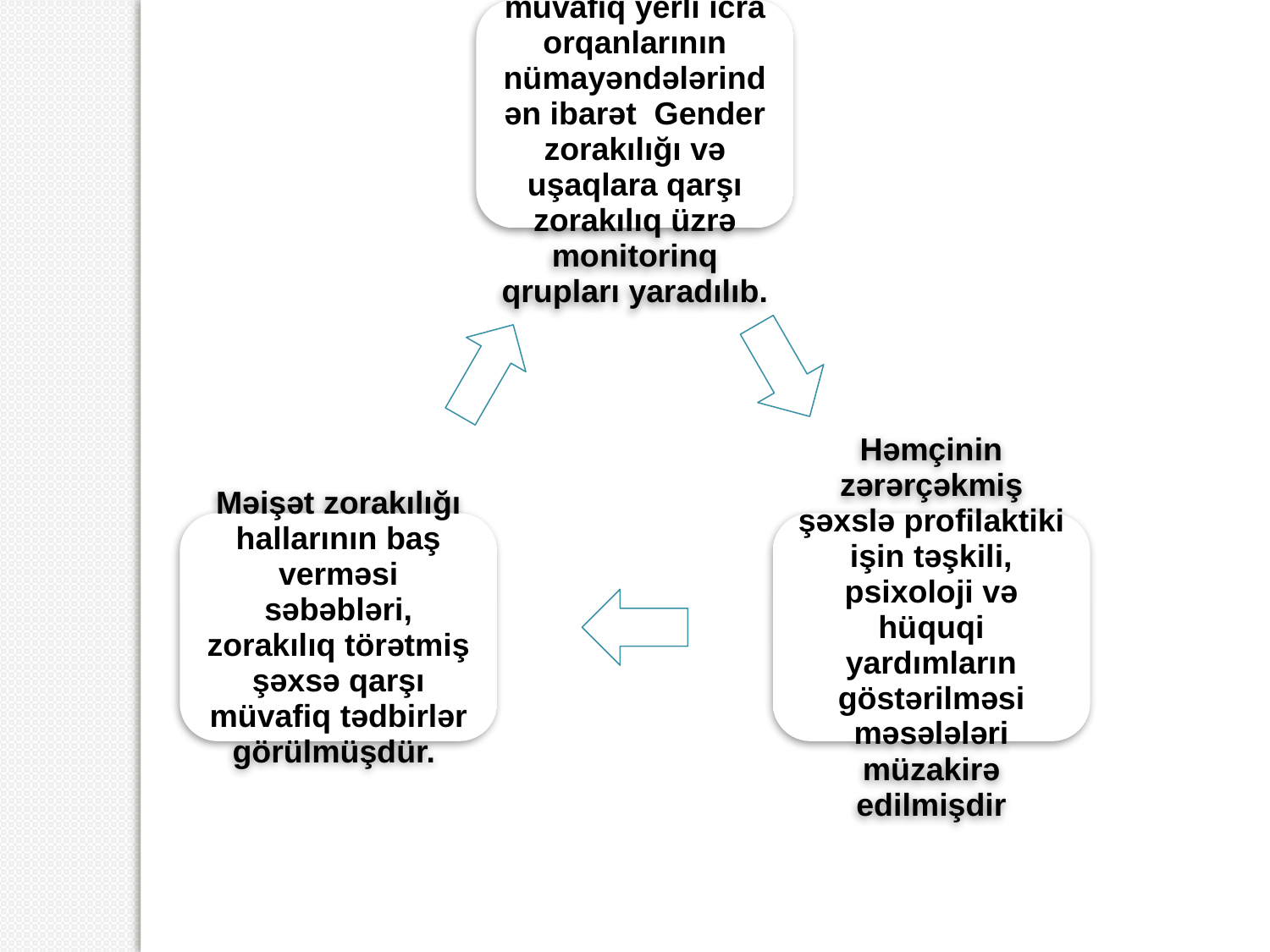

Həmçinin zərərçəkmiş şəxslə profilaktiki işin təşkili, psixoloji və hüquqi yardımların göstərilməsi məsələləri müzakirə edilmişdir
Məişət zorakılığı hallarının baş verməsi səbəbləri, zorakılıq törətmiş şəxsə qarşı müvafiq tədbirlər görülmüşdür.